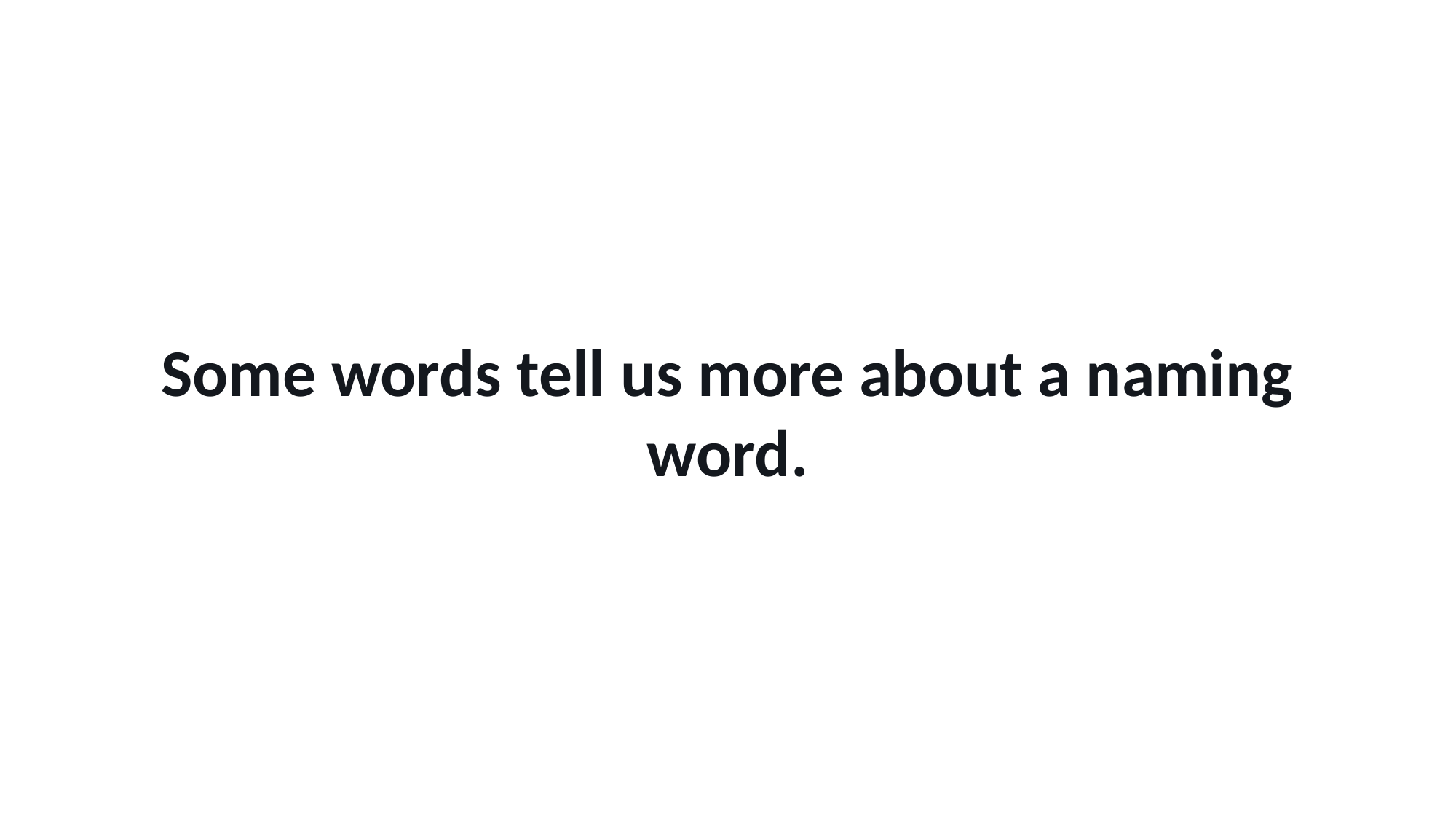

Some words tell us more about a naming word.